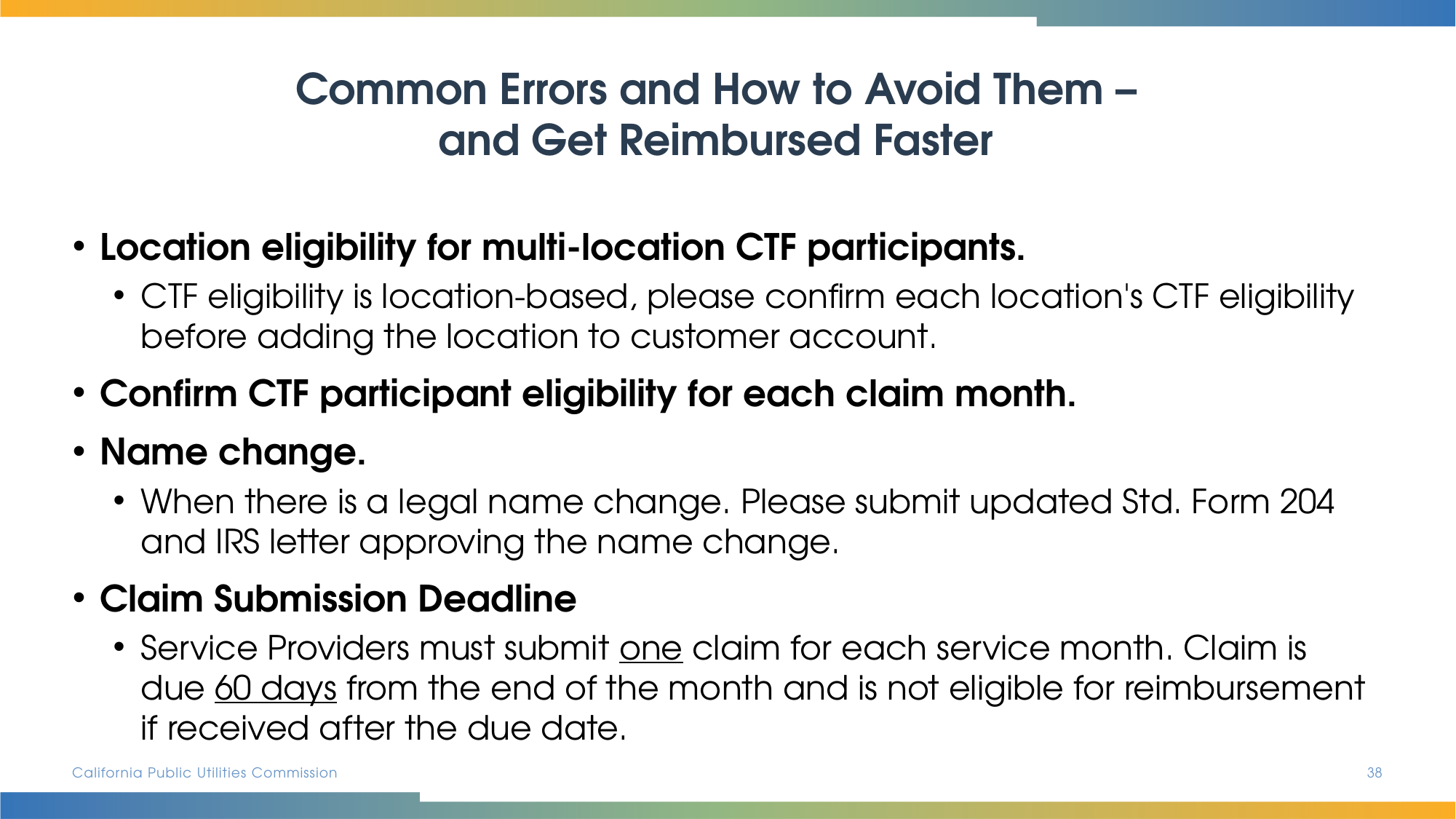

# Common Errors and How to Avoid Them – and Get Reimbursed Faster
Location eligibility for multi-location CTF participants.
CTF eligibility is location-based, please confirm each location's CTF eligibility before adding the location to customer account.
Confirm CTF participant eligibility for each claim month.
Name change.
When there is a legal name change. Please submit updated Std. Form 204 and IRS letter approving the name change.
Claim Submission Deadline
Service Providers must submit one claim for each service month. Claim is due 60 days from the end of the month and is not eligible for reimbursement if received after the due date.
38